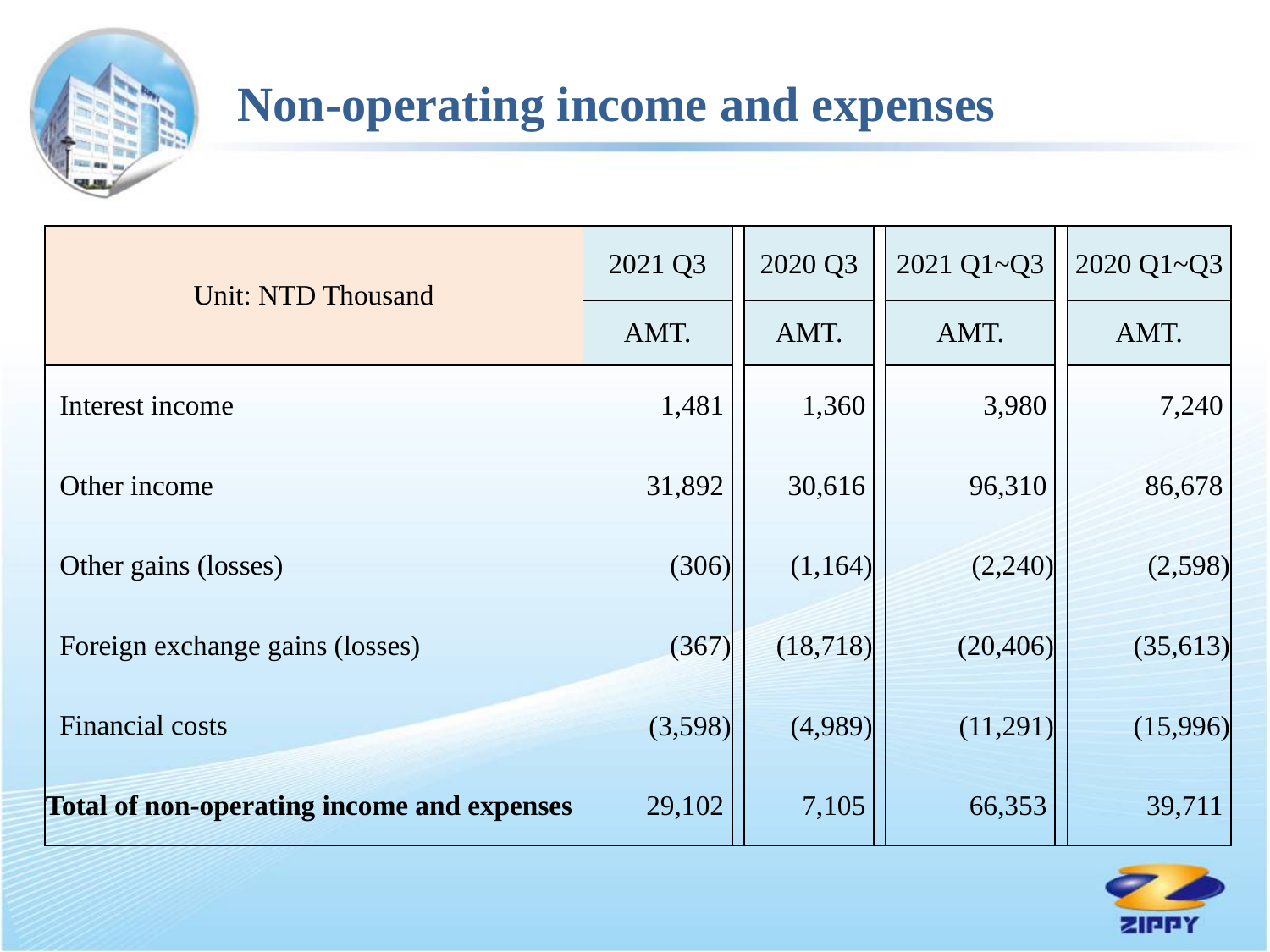

Non-operating income and expenses

| Unit: NTD Thousand | 2021 Q3 |  | 2020 Q3 |  | 2021 Q1~Q3 |  | 2020 Q1~Q3 |
| --- | --- | --- | --- | --- | --- | --- | --- |
|  | AMT. |  | AMT. |  | AMT. |  | AMT. |
| Interest income | 1,481 |  | 1,360 |  | 3,980 |  | 7,240 |
| Other income | 31,892 |  | 30,616 |  | 96,310 |  | 86,678 |
| Other gains (losses) | (306) |  | (1,164) |  | (2,240) |  | (2,598) |
| Foreign exchange gains (losses) | (367) |  | (18,718) |  | (20,406) |  | (35,613) |
| Financial costs | (3,598) |  | (4,989) |  | (11,291) |  | (15,996) |
| Total of non-operating income and expenses | 29,102 |  | 7,105 |  | 66,353 |  | 39,711 |